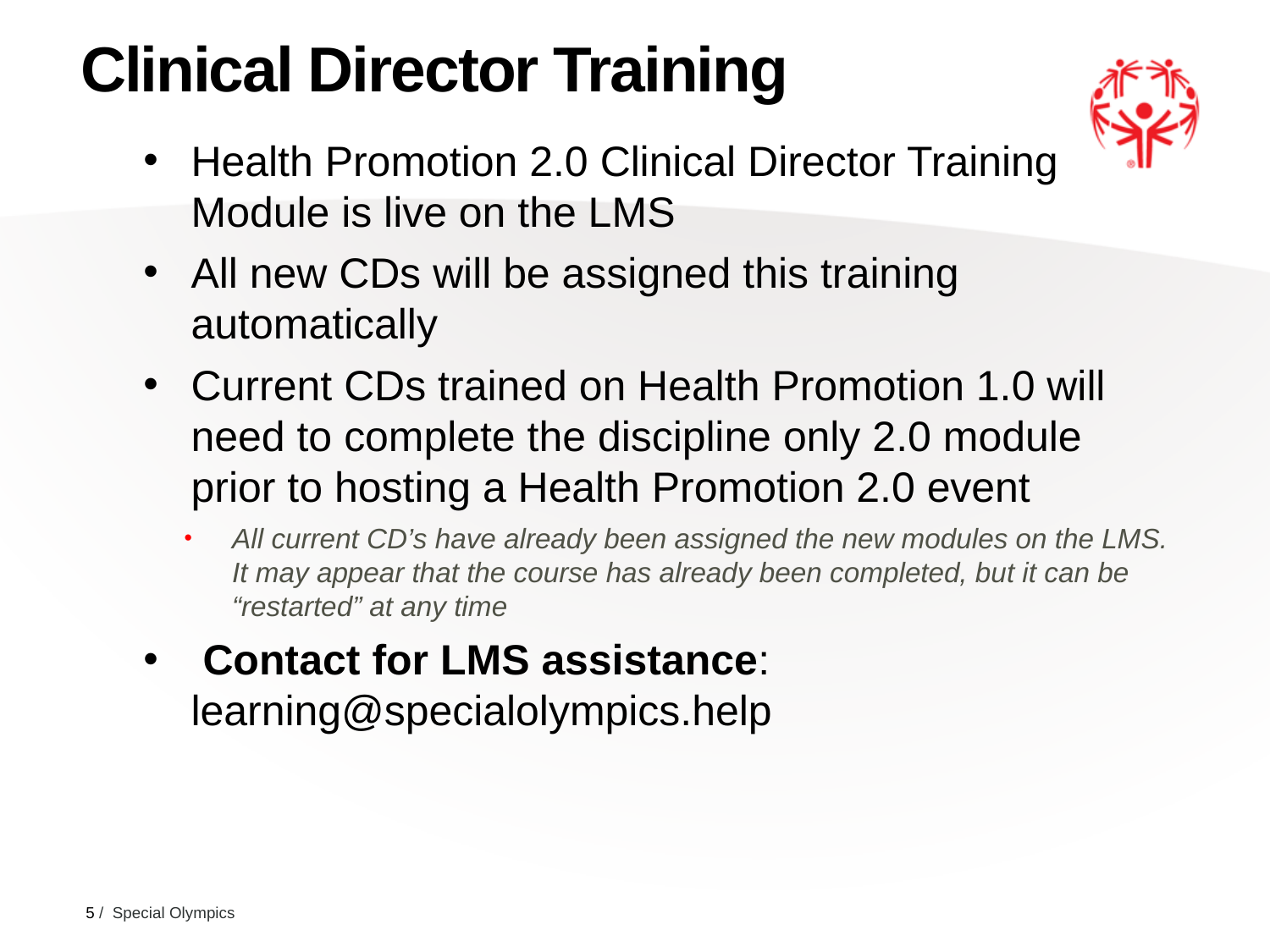

# Clinical Director Training
Health Promotion 2.0 Clinical Director Training Module is live on the LMS
All new CDs will be assigned this training automatically
Current CDs trained on Health Promotion 1.0 will need to complete the discipline only 2.0 module prior to hosting a Health Promotion 2.0 event
All current CD’s have already been assigned the new modules on the LMS. It may appear that the course has already been completed, but it can be “restarted” at any time
 Contact for LMS assistance: learning@specialolympics.help

5 /  Special Olympics